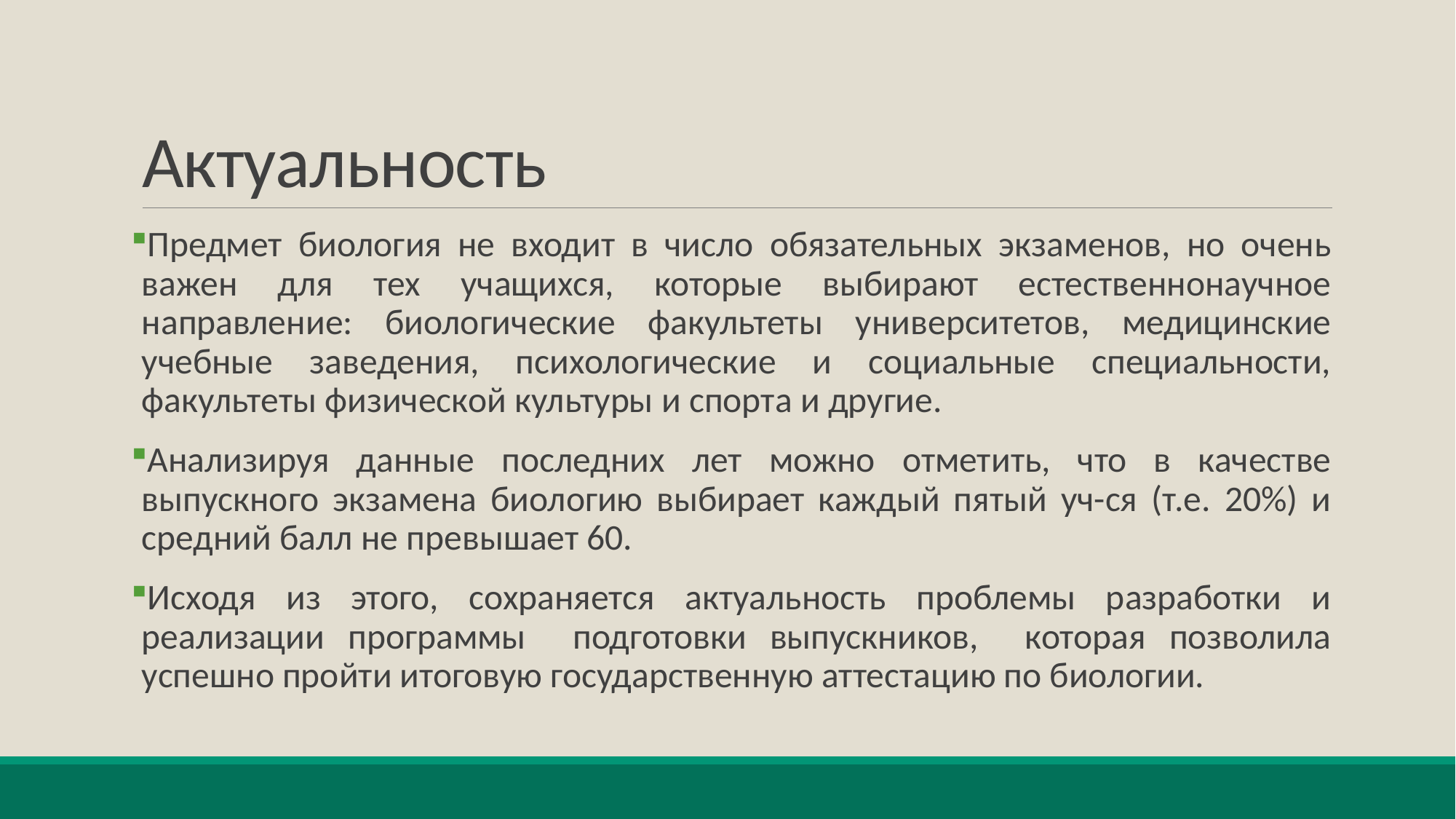

# Актуальность
Предмет биология не входит в число обязательных экзаменов, но очень важен для тех учащихся, которые выбирают естественнонаучное направление: биологические факультеты университетов, медицинские учебные заведения, психологические и социальные специальности, факультеты физической культуры и спорта и другие.
Анализируя данные последних лет можно отметить, что в качестве выпускного экзамена биологию выбирает каждый пятый уч-ся (т.е. 20%) и средний балл не превышает 60.
Исходя из этого, сохраняется актуальность проблемы разработки и реализации программы  подготовки выпускников,  которая позволила успешно пройти итоговую государственную аттестацию по биологии.